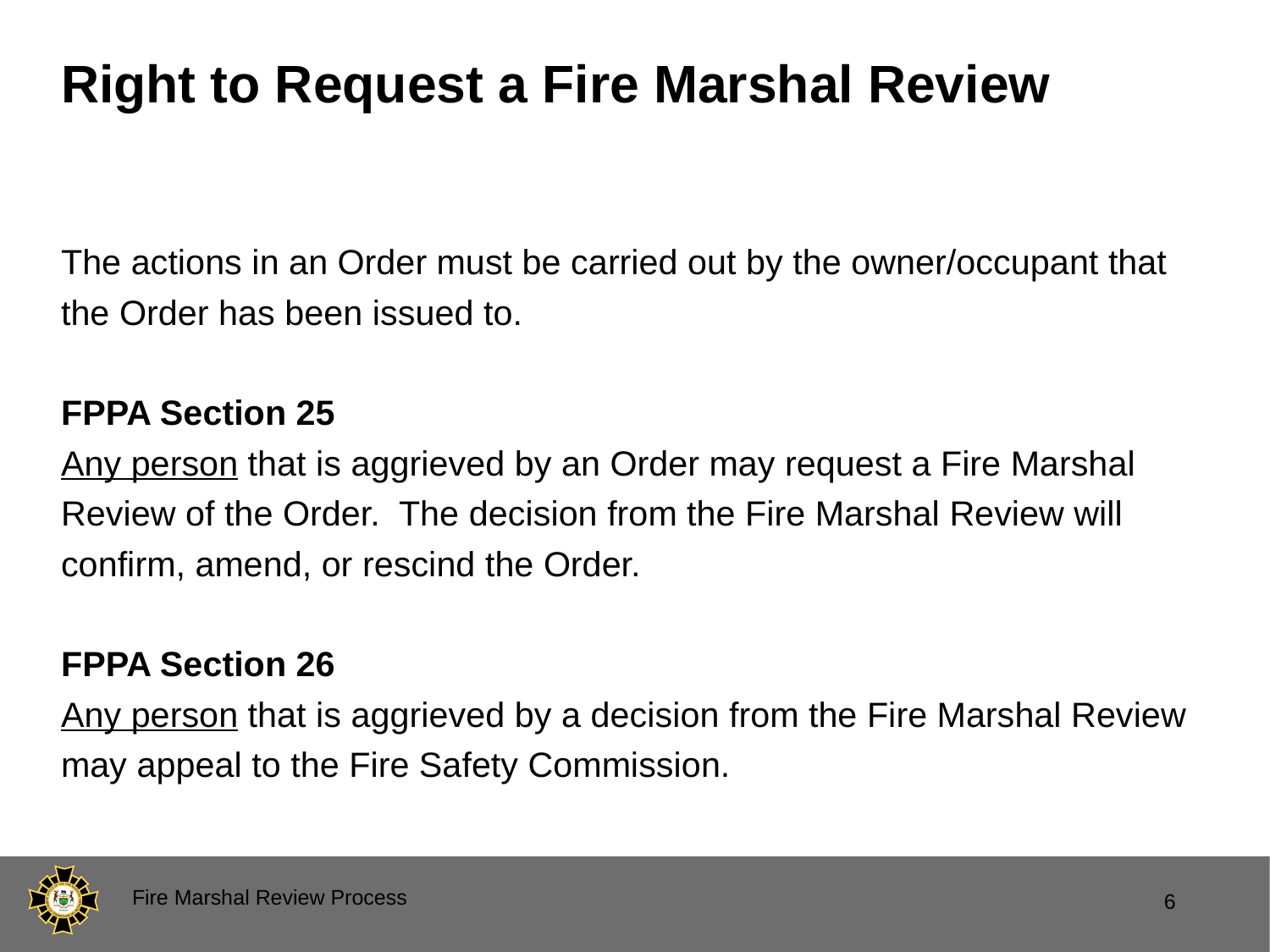

# Right to Request a Fire Marshal Review
The actions in an Order must be carried out by the owner/occupant that the Order has been issued to.

FPPA Section 25
Any person that is aggrieved by an Order may request a Fire Marshal Review of the Order.  The decision from the Fire Marshal Review will confirm, amend, or rescind the Order.

FPPA Section 26
Any person that is aggrieved by a decision from the Fire Marshal Review may appeal to the Fire Safety Commission.
Fire Marshal Review Process
6